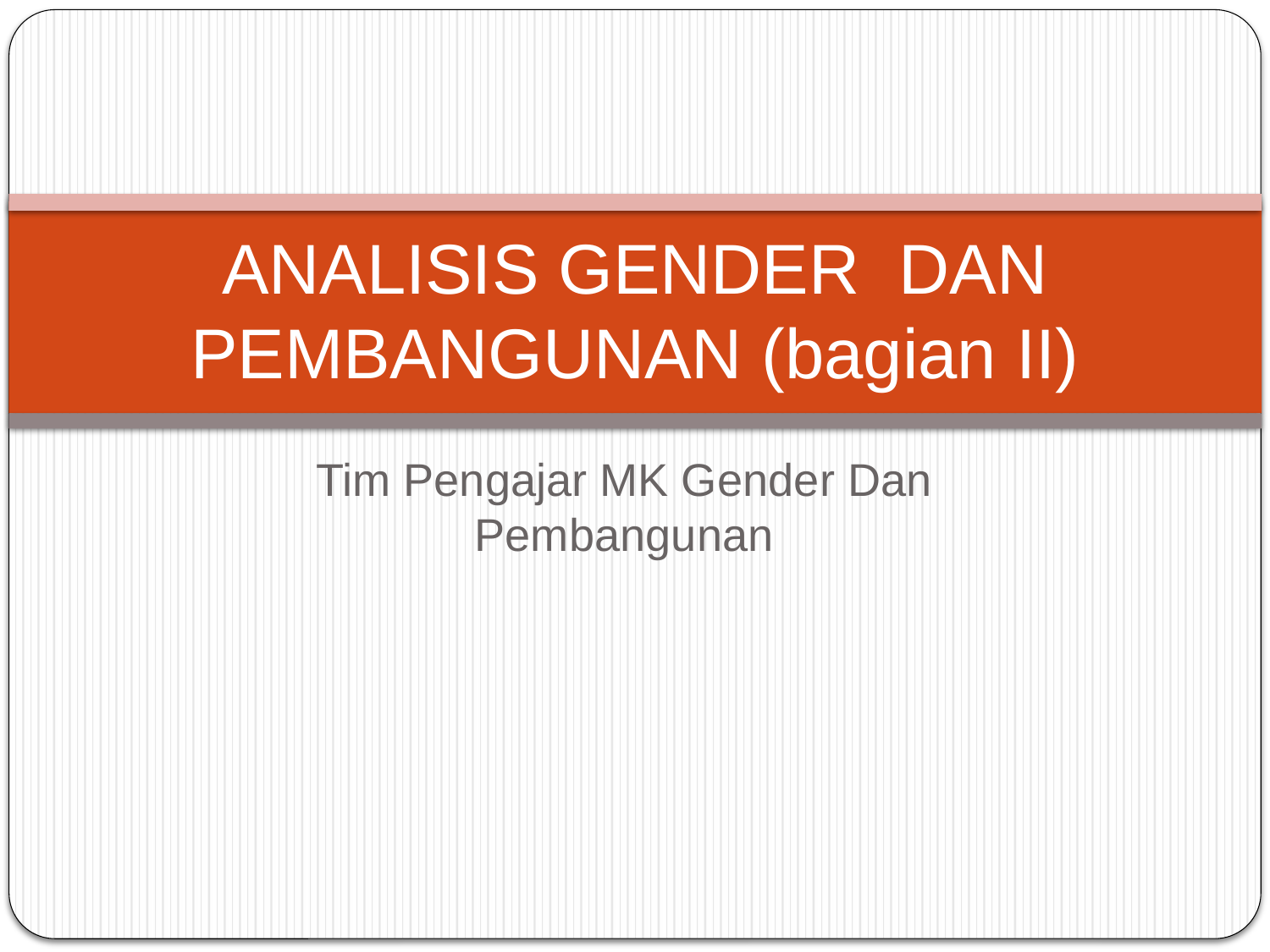

# ANALISIS GENDER  DAN PEMBANGUNAN (bagian II)
Tim Pengajar MK Gender Dan Pembangunan